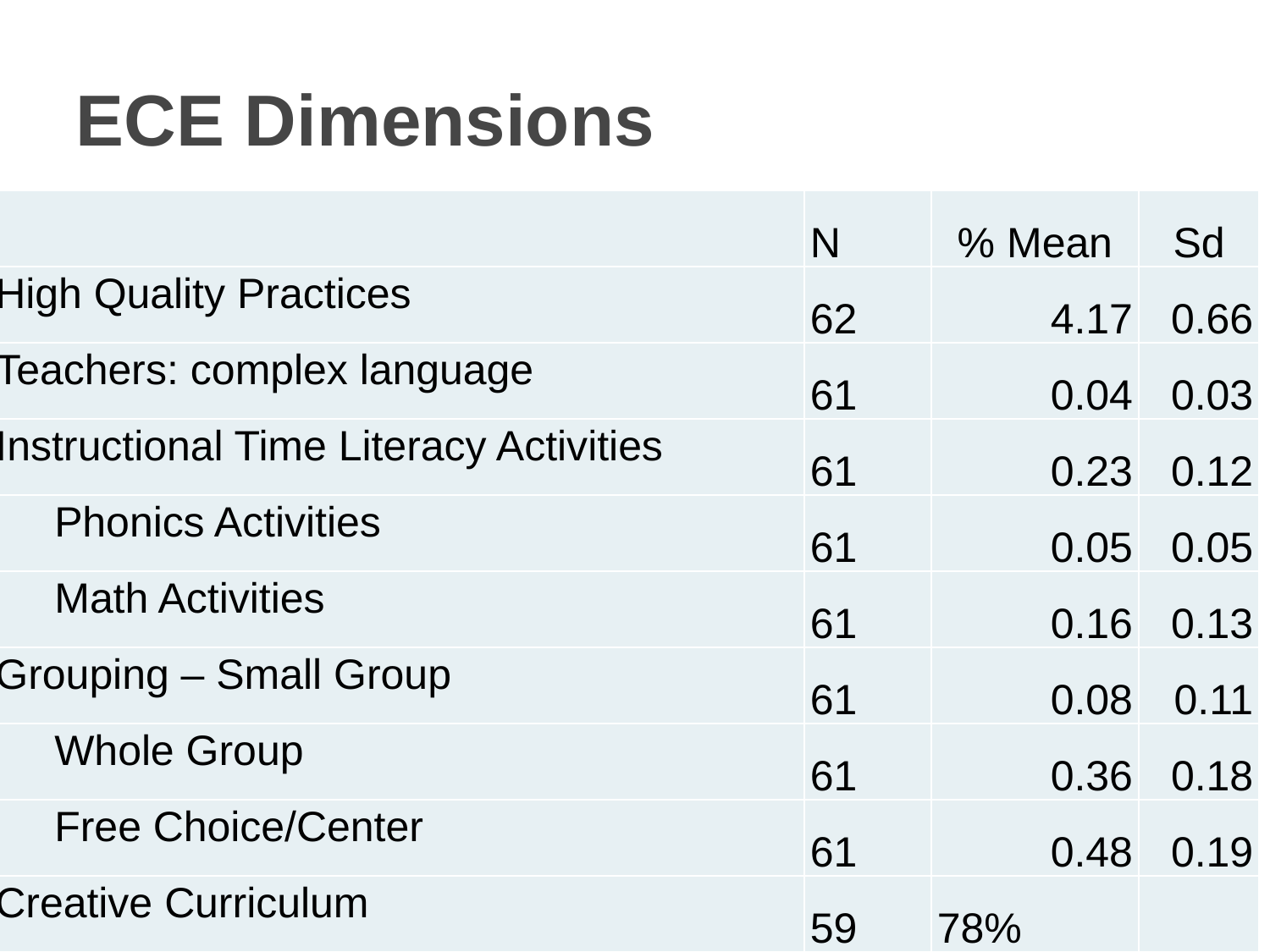

# ECE Dimensions
|  | N | % Mean | Sd |
| --- | --- | --- | --- |
| High Quality Practices | 62 | 4.17 | 0.66 |
| Teachers: complex language | 61 | 0.04 | 0.03 |
| Instructional Time Literacy Activities | 61 | 0.23 | 0.12 |
| Phonics Activities | 61 | 0.05 | 0.05 |
| Math Activities | 61 | 0.16 | 0.13 |
| Grouping – Small Group | 61 | 0.08 | 0.11 |
| Whole Group | 61 | 0.36 | 0.18 |
| Free Choice/Center | 61 | 0.48 | 0.19 |
| Creative Curriculum | 59 | 78% |  |